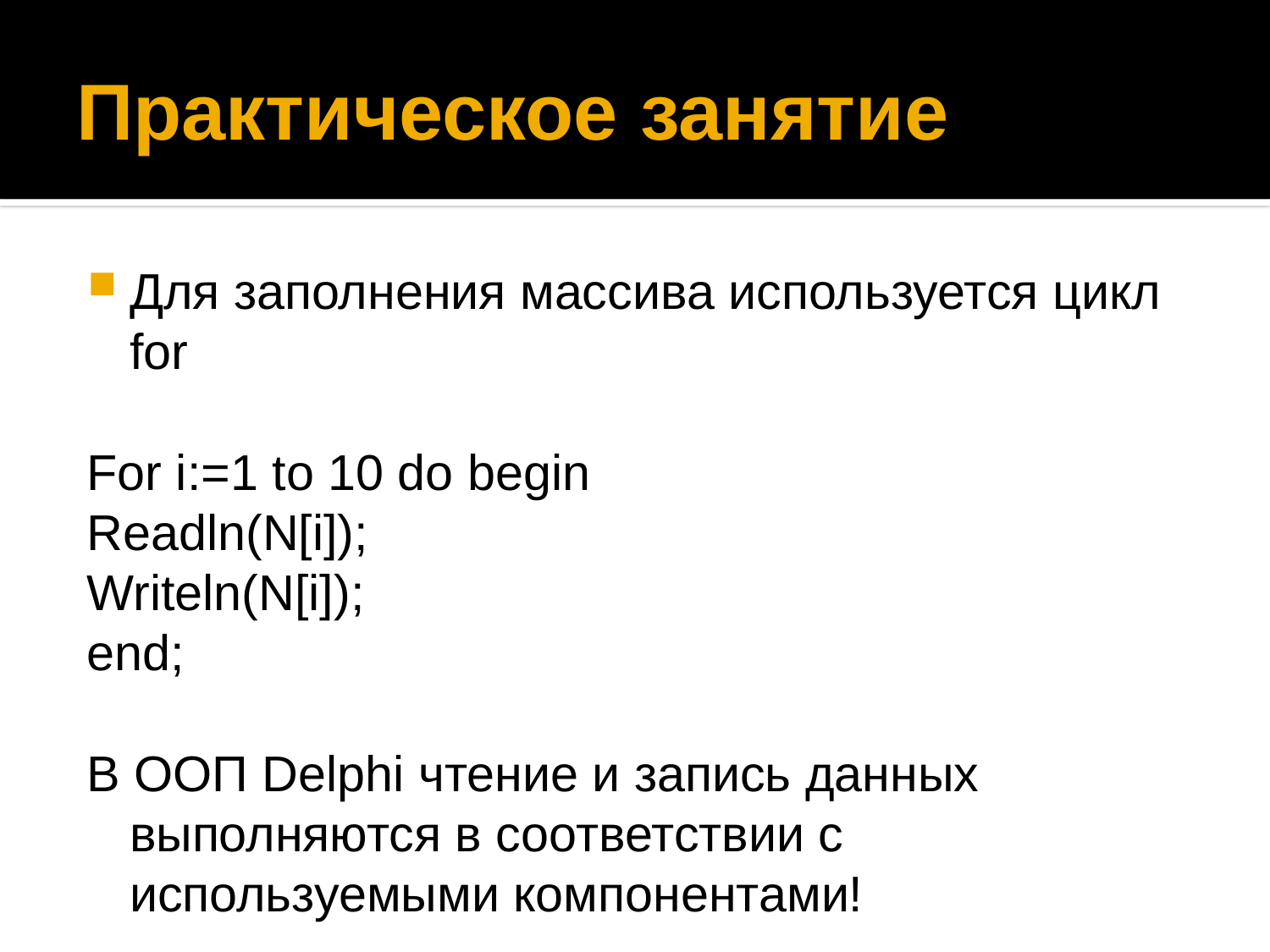

# Практическое занятие
Для заполнения массива используется цикл for

For i:=1 to 10 do begin
Readln(N[i]);
Writeln(N[i]);
end;

В ООП Delphi чтение и запись данных выполняются в соответствии с используемыми компонентами!